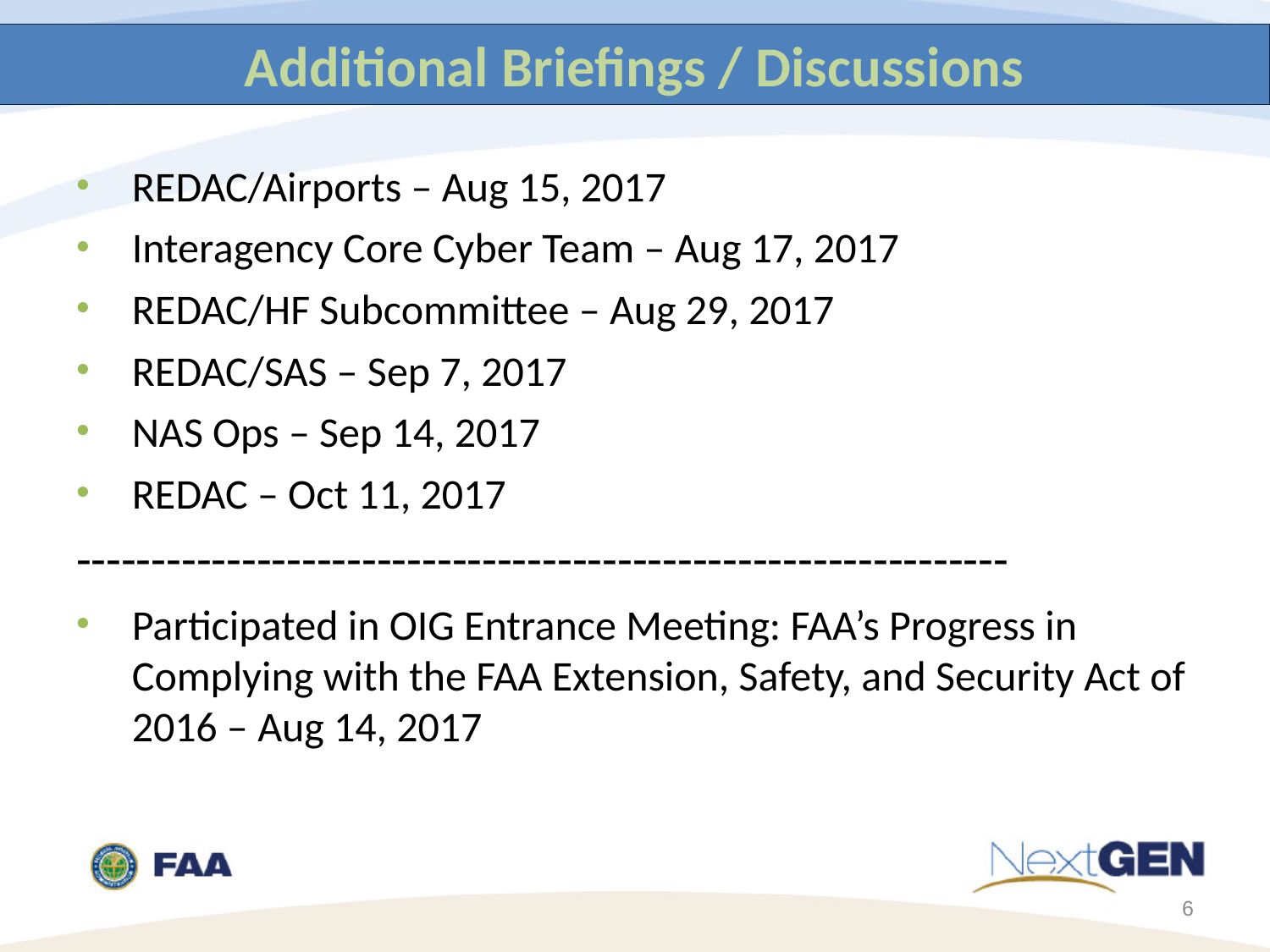

Additional Briefings / Discussions
REDAC/Airports – Aug 15, 2017
Interagency Core Cyber Team – Aug 17, 2017
REDAC/HF Subcommittee – Aug 29, 2017
REDAC/SAS – Sep 7, 2017
NAS Ops – Sep 14, 2017
REDAC – Oct 11, 2017
--------------------------------------------------------------
Participated in OIG Entrance Meeting: FAA’s Progress in Complying with the FAA Extension, Safety, and Security Act of 2016 – Aug 14, 2017
6